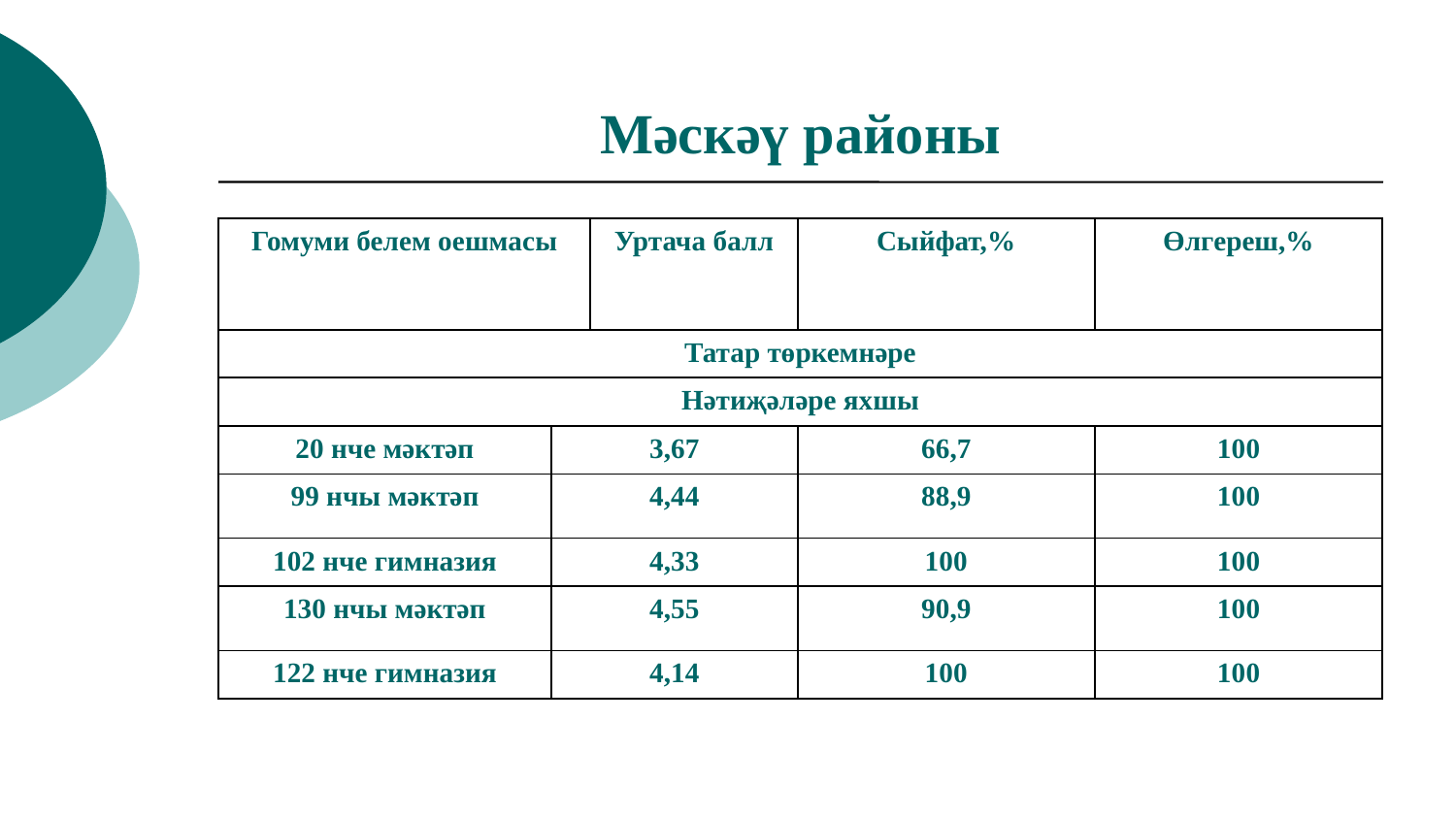

# Мәскәү районы
| Гомуми белем оешмасы |  | Уртача балл | Сыйфат,% | Өлгереш,% |
| --- | --- | --- | --- | --- |
|  |  |  |  |  |
| Татар төркемнәре |  |  |  |  |
| Нәтиҗәләре яхшы |  |  |  |  |
| 20 нче мәктәп | 3,67 |  | 66,7 | 100 |
| 99 нчы мәктәп | 4,44 |  | 88,9 | 100 |
| 102 нче гимназия | 4,33 |  | 100 | 100 |
| 130 нчы мәктәп | 4,55 |  | 90,9 | 100 |
| 122 нче гимназия | 4,14 |  | 100 | 100 |